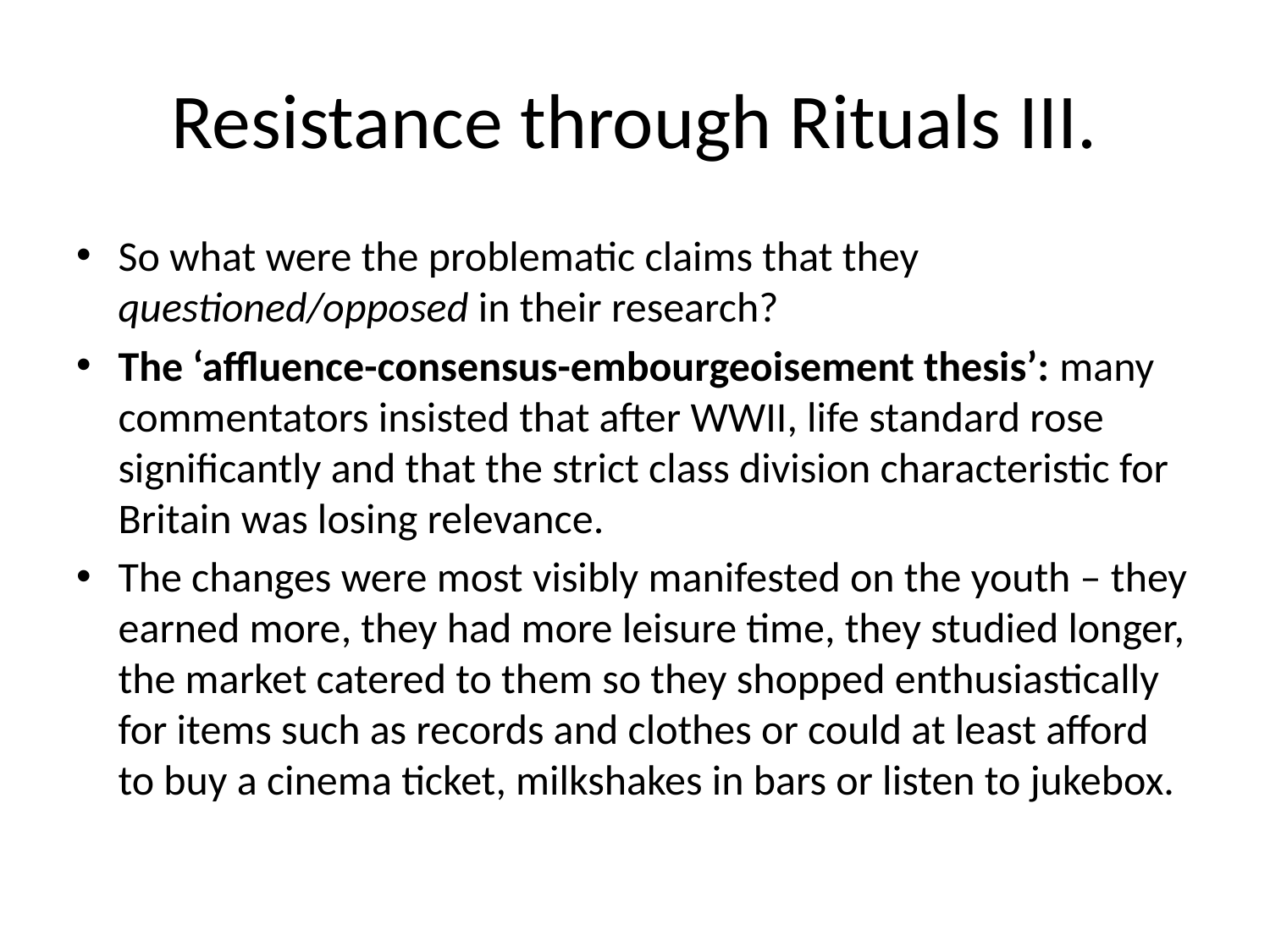

# Resistance through Rituals III.
So what were the problematic claims that they questioned/opposed in their research?
The ‘affluence-consensus-embourgeoisement thesis’: many commentators insisted that after WWII, life standard rose significantly and that the strict class division characteristic for Britain was losing relevance.
The changes were most visibly manifested on the youth – they earned more, they had more leisure time, they studied longer, the market catered to them so they shopped enthusiastically for items such as records and clothes or could at least afford to buy a cinema ticket, milkshakes in bars or listen to jukebox.